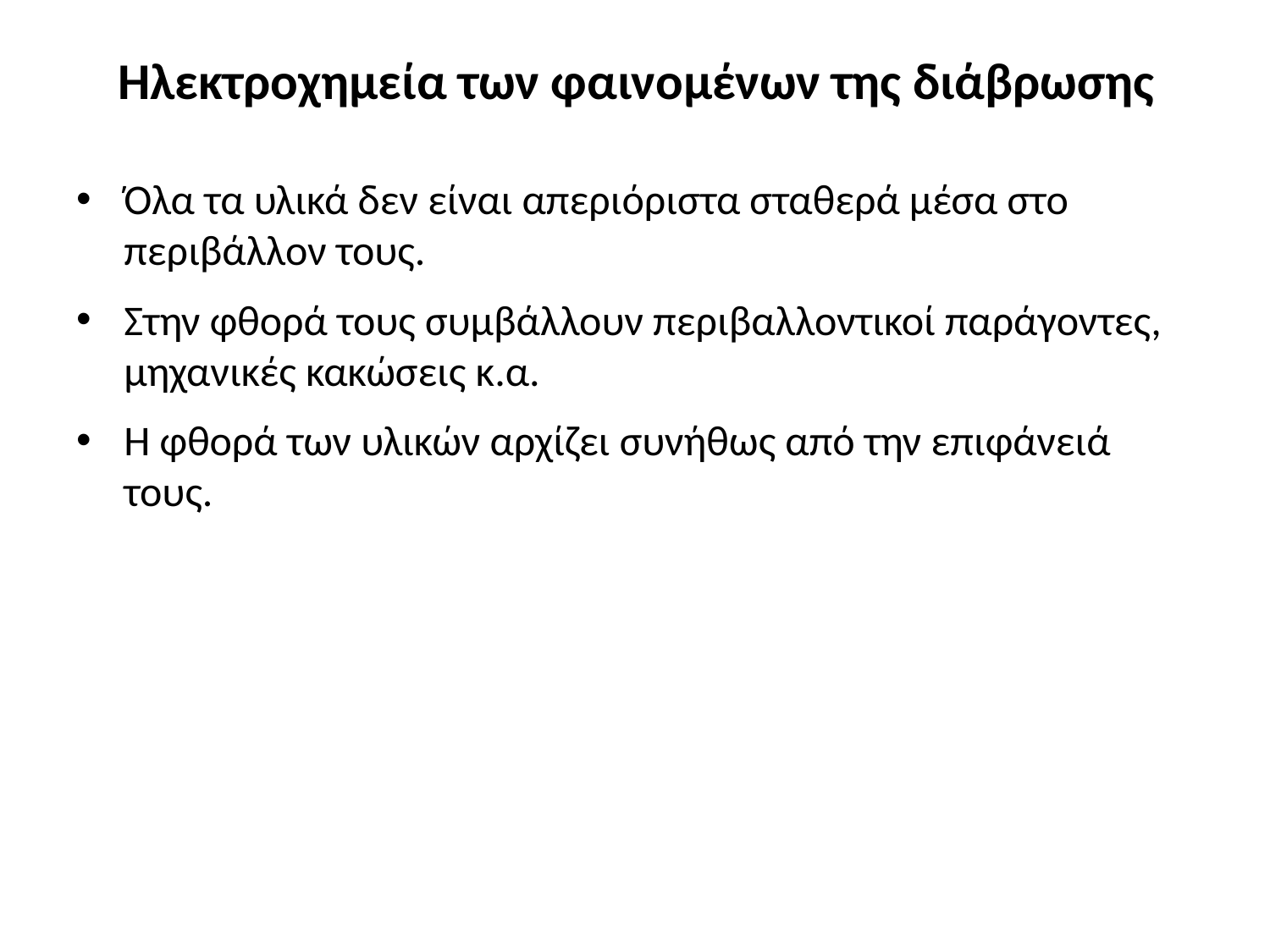

# Ηλεκτροχημεία των φαινομένων της διάβρωσης
Όλα τα υλικά δεν είναι απεριόριστα σταθερά μέσα στο περιβάλλον τους.
Στην φθορά τους συμβάλλουν περιβαλλοντικοί παράγοντες, μηχανικές κακώσεις κ.α.
Η φθορά των υλικών αρχίζει συνήθως από την επιφάνειά τους.